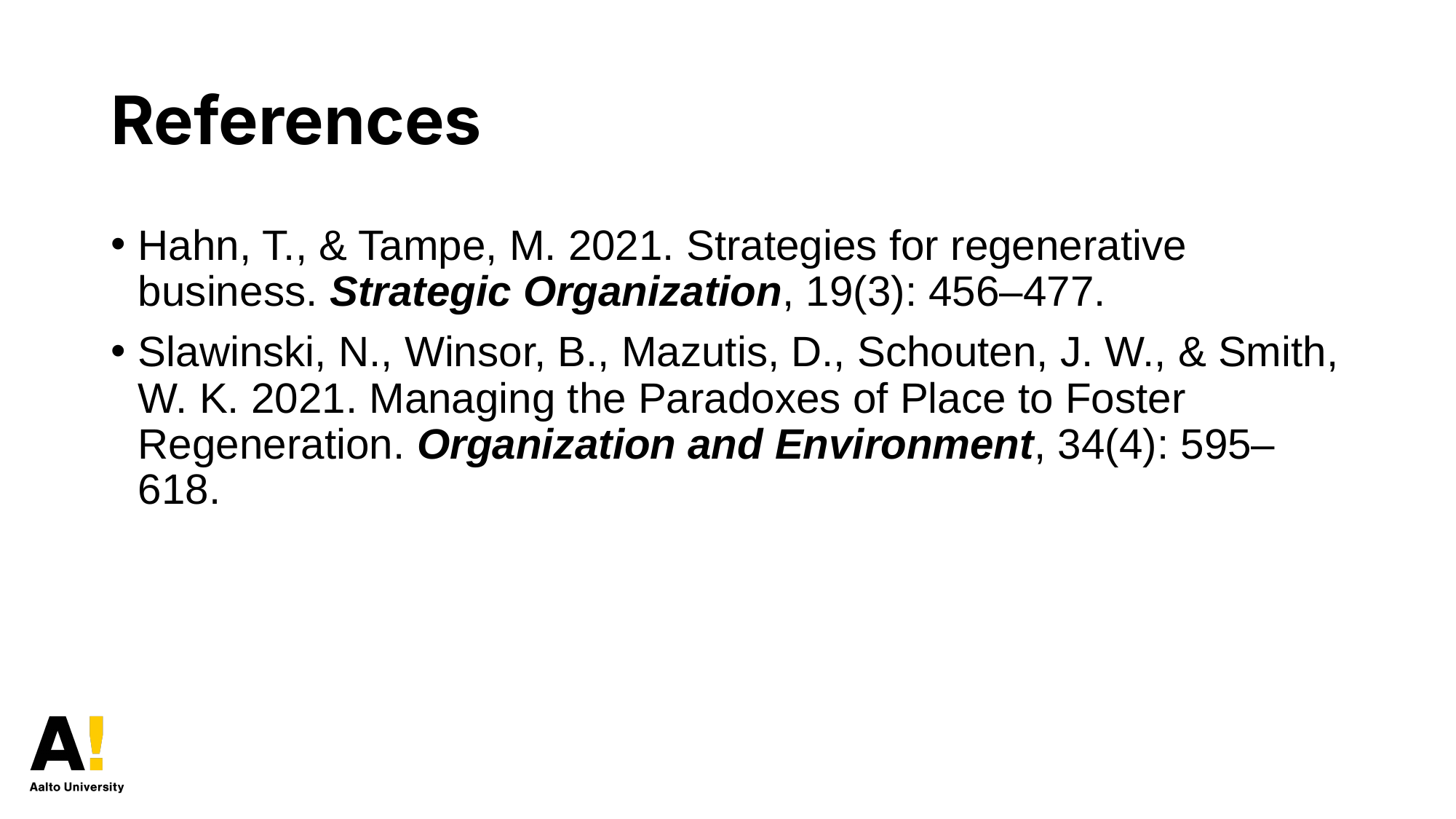

# References
Hahn, T., & Tampe, M. 2021. Strategies for regenerative business. Strategic Organization, 19(3): 456–477.
Slawinski, N., Winsor, B., Mazutis, D., Schouten, J. W., & Smith, W. K. 2021. Managing the Paradoxes of Place to Foster Regeneration. Organization and Environment, 34(4): 595–618.